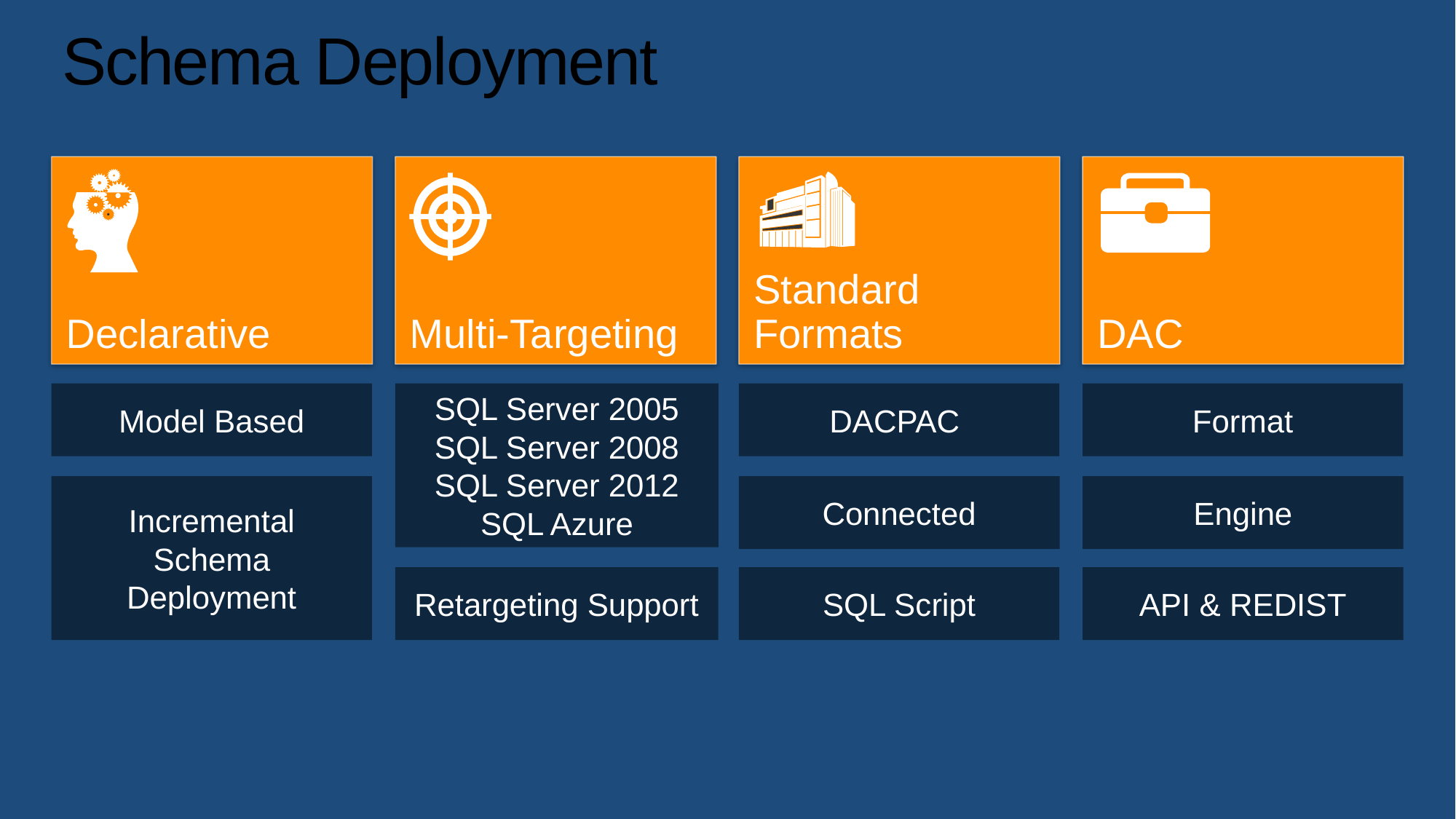

# Schema Deployment

Declarative

Multi-Targeting

Standard Formats

DAC

Model Based
SQL Server 2005
SQL Server 2008
SQL Server 2012
SQL Azure
DACPAC
Format
Incremental Schema Deployment
Connected
Engine
Retargeting Support
SQL Script
API & REDIST